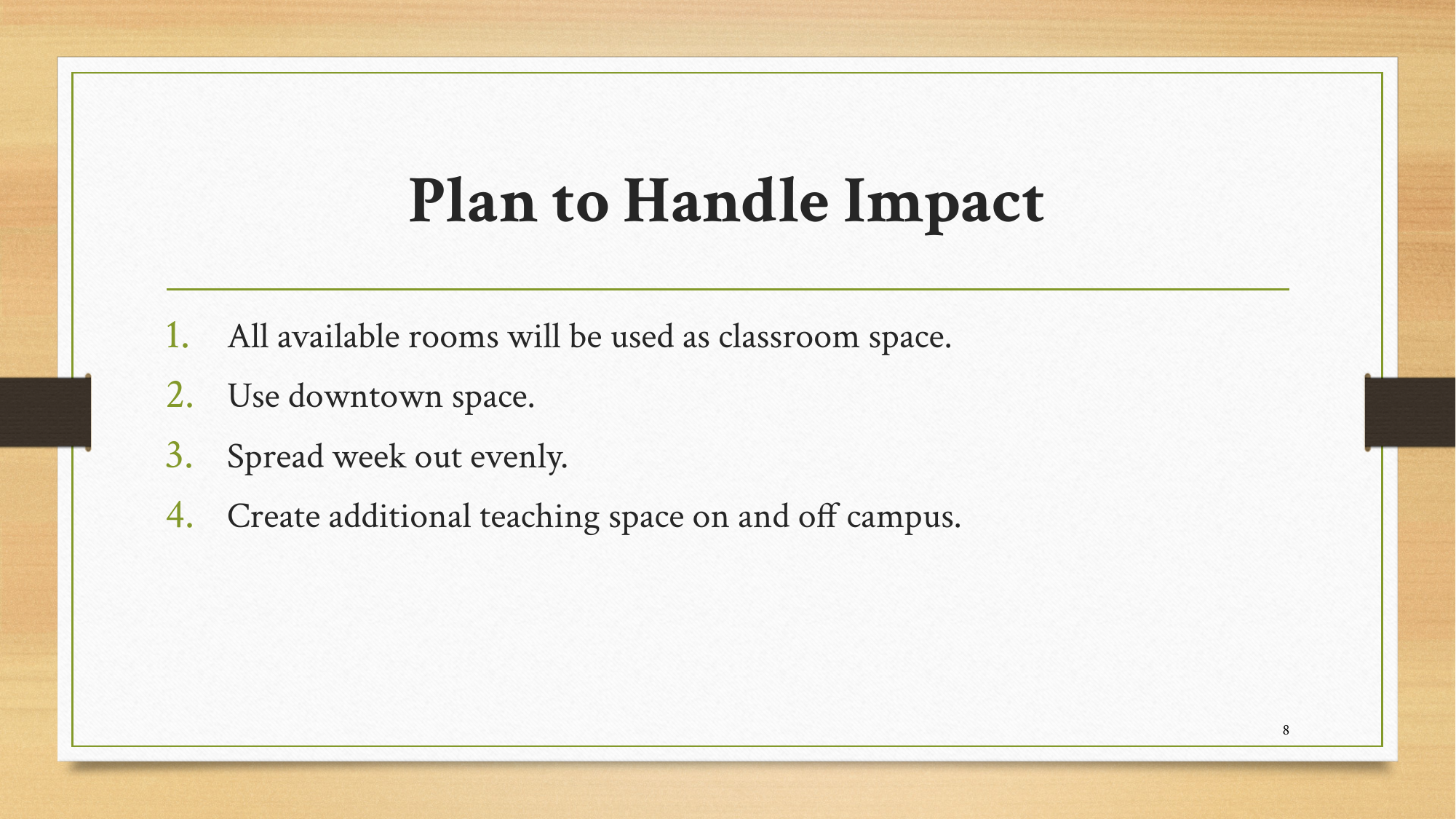

# Plan to Handle Impact
All available rooms will be used as classroom space.
Use downtown space.
Spread week out evenly.
Create additional teaching space on and off campus.
8